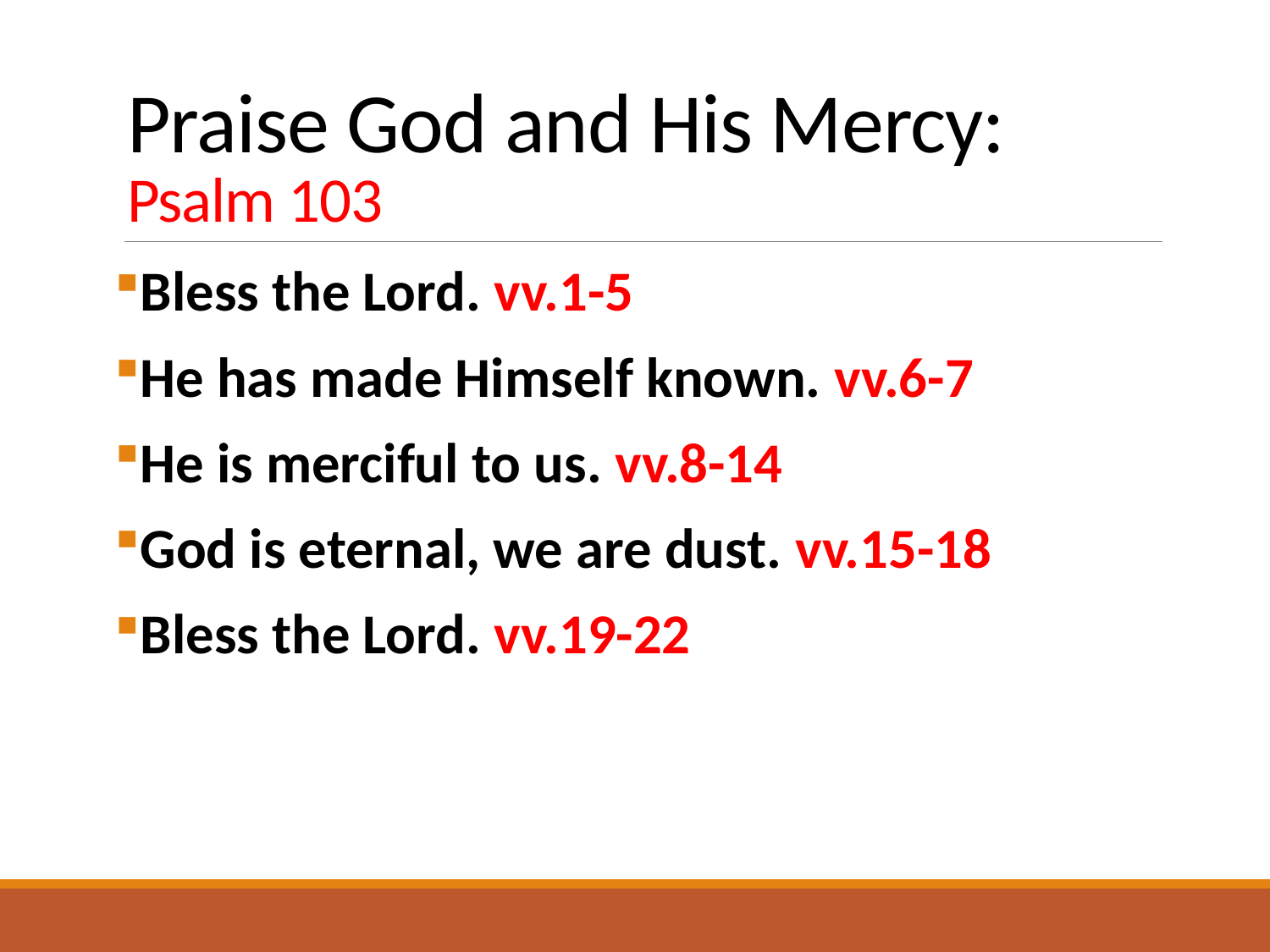

# Praise God and His Mercy: Psalm 103
Bless the Lord. vv.1-5
He has made Himself known. vv.6-7
He is merciful to us. vv.8-14
God is eternal, we are dust. vv.15-18
Bless the Lord. vv.19-22